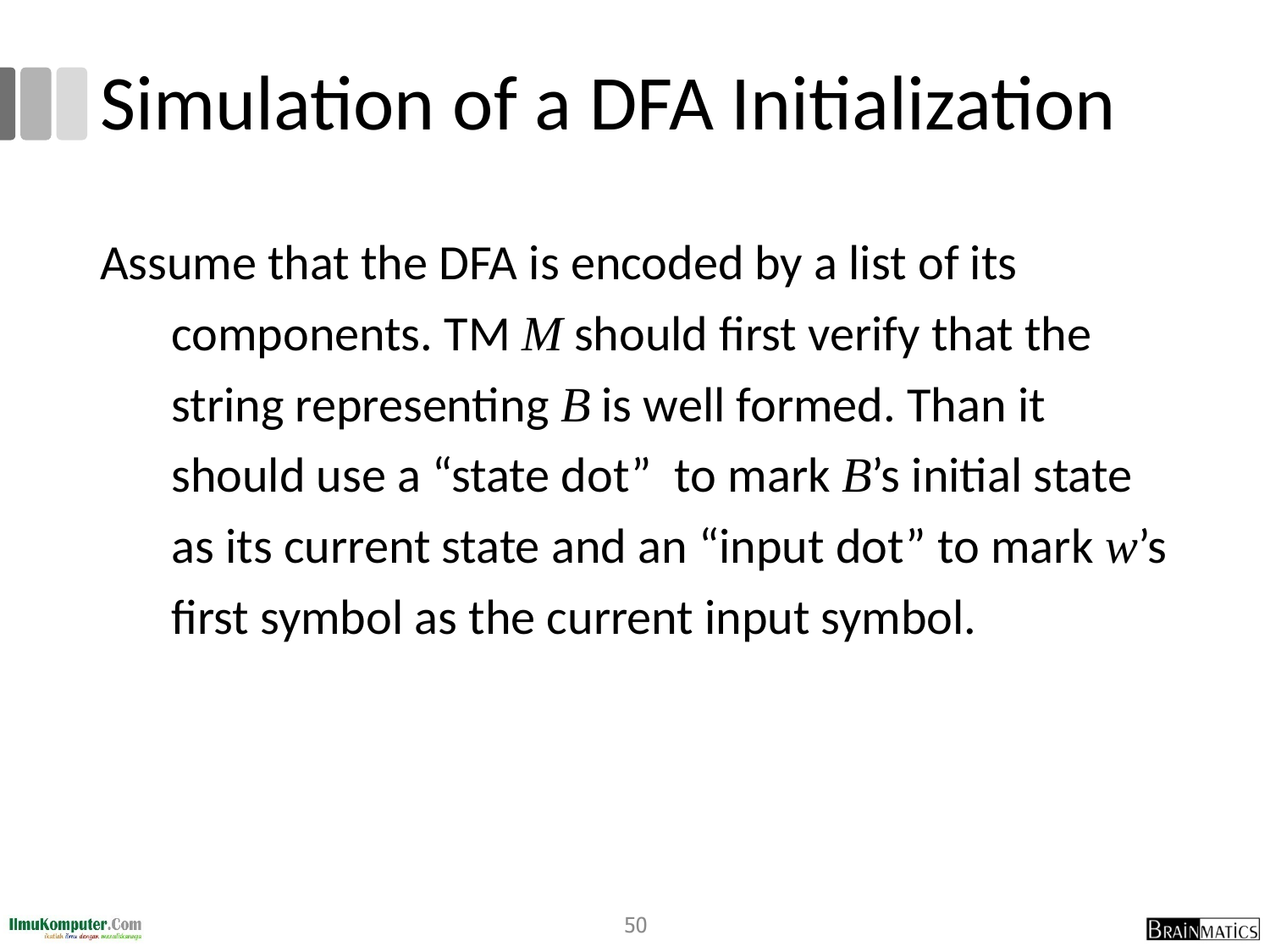

# Simulation of a DFA Initialization
Assume that the DFA is encoded by a list of its components. TM M should first verify that the string representing B is well formed. Than it should use a “state dot”  to mark B’s initial state as its current state and an “input dot” to mark w’s first symbol as the current input symbol.
50